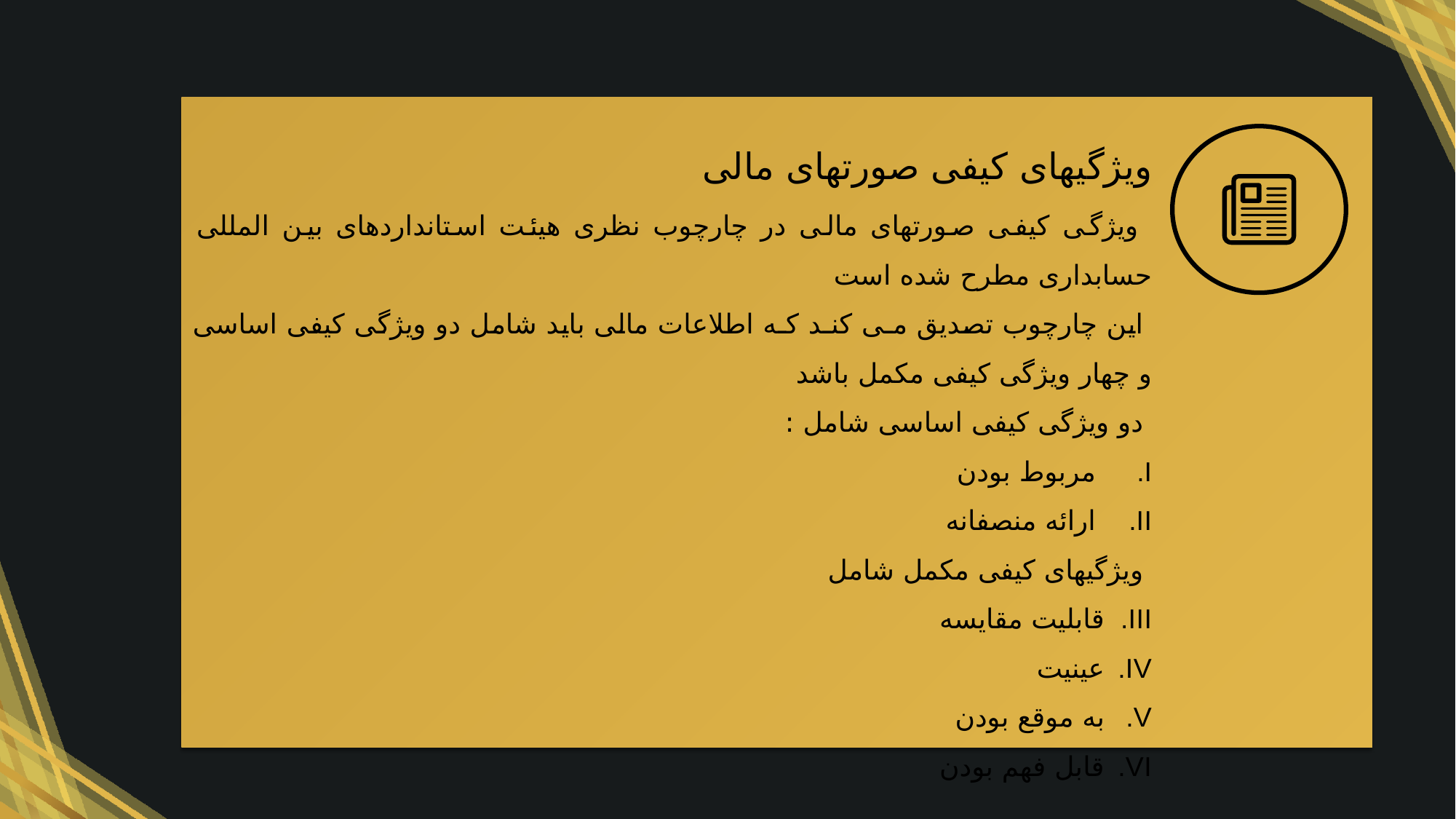

ویژگیهای کیفی صورتهای مالی
 ویژگی کیفی صورتهای مالی در چارچوب نظری هیئت استانداردهای بین المللی حسابداری مطرح شده است
 این چارچوب تصدیق مـی کنـد کـه اطلاعات مالی باید شامل دو ویژگی کیفی اساسی و چهار ویژگی کیفی مکمل باشد
 دو ویژگی کیفی اساسی شامل :
 مربوط بودن
 ارائه منصفانه
 ویژگیهای کیفی مکمل شامل
قابلیت مقایسه
عینیت
به موقع بودن
قابل فهم بودن